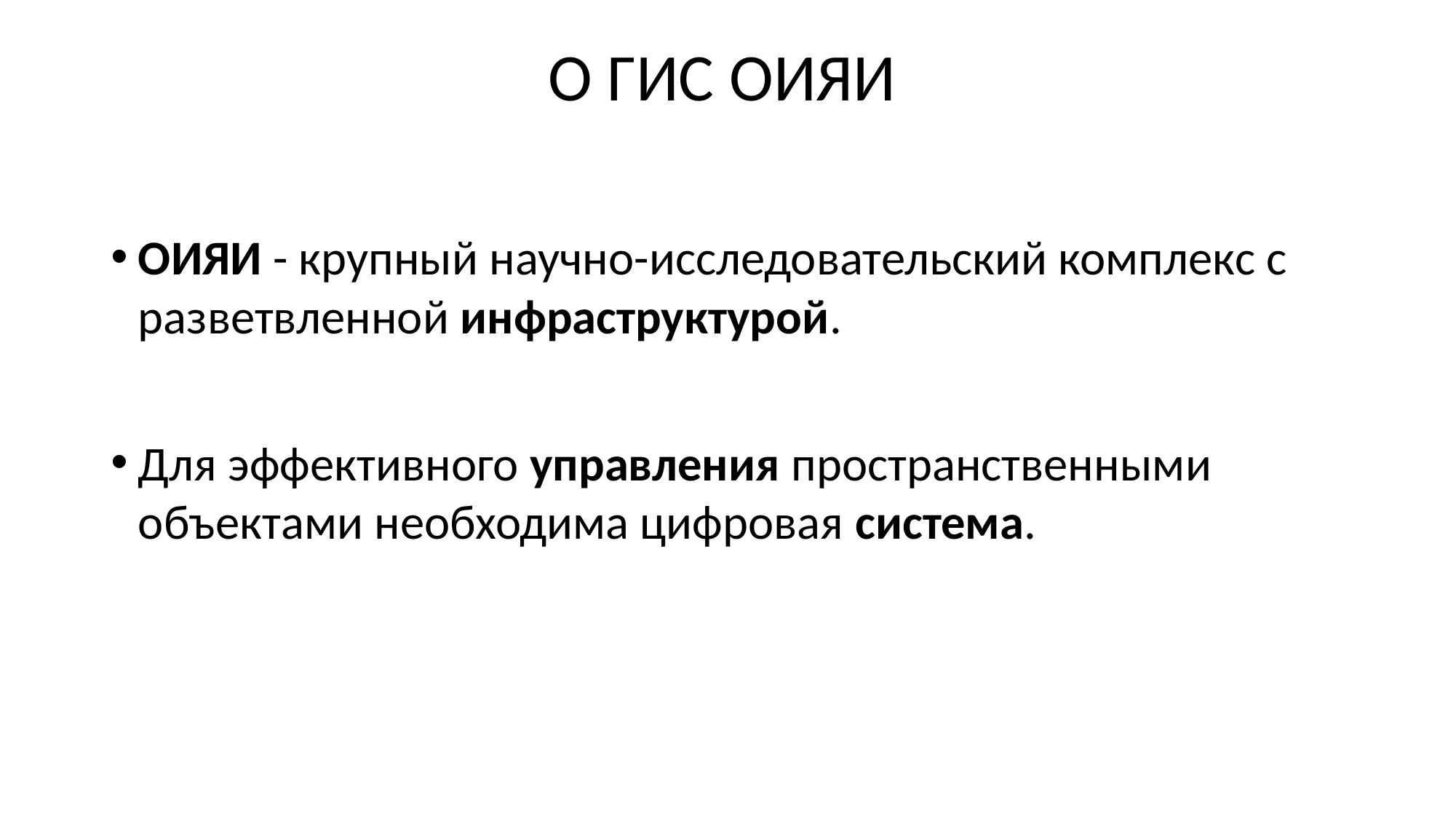

# О ГИС ОИЯИ
ОИЯИ - крупный научно-исследовательский комплекс с разветвленной инфраструктурой.

Для эффективного управления пространственными объектами необходима цифровая система.